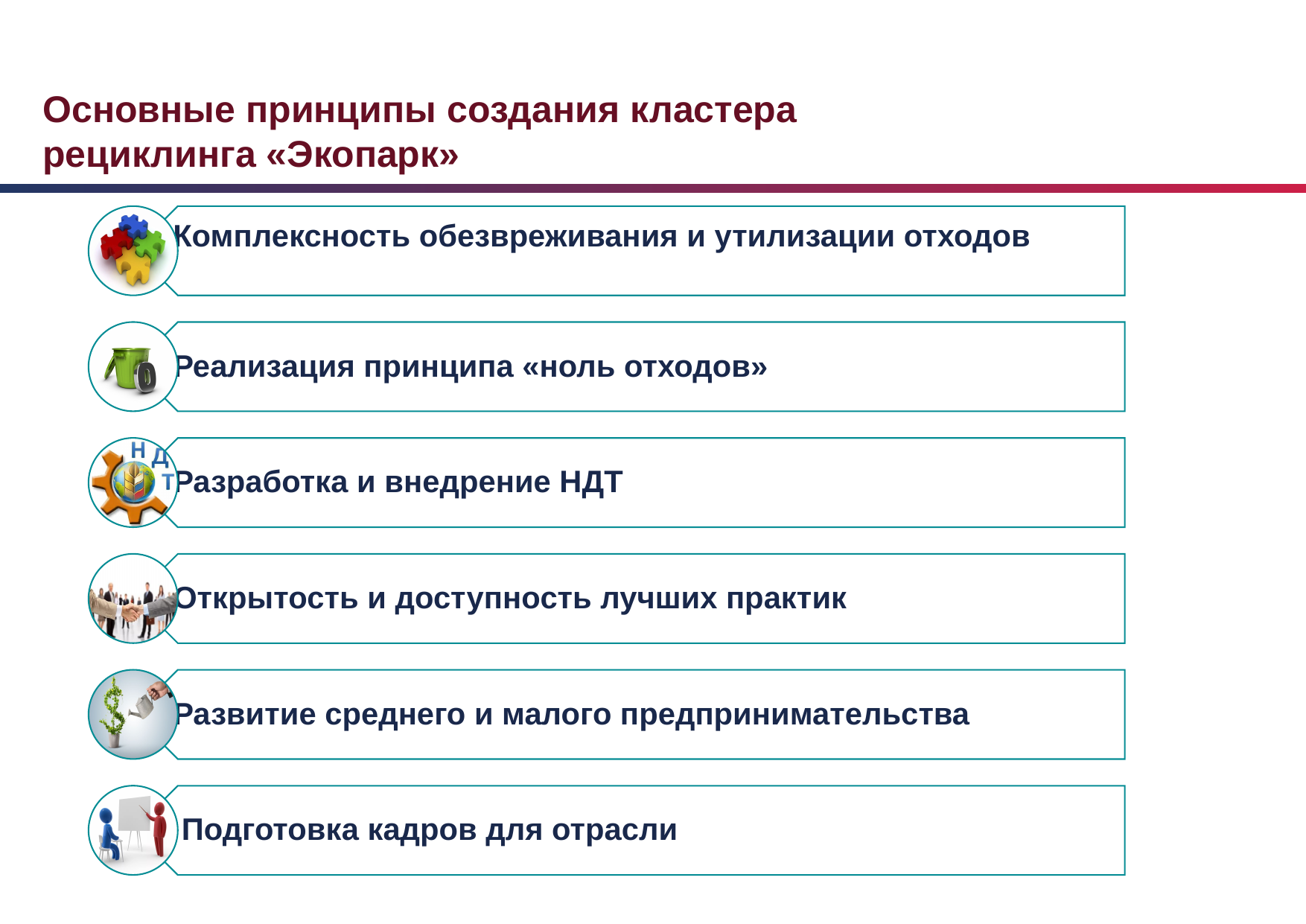

Основные принципы создания кластера
рециклинга «Экопарк»
Комплексность обезвреживания и утилизации отходов
Реализация принципа «ноль отходов»
Разработка и внедрение НДТ
Открытость и доступность лучших практик
Развитие среднего и малого предпринимательства
 Подготовка кадров для отрасли